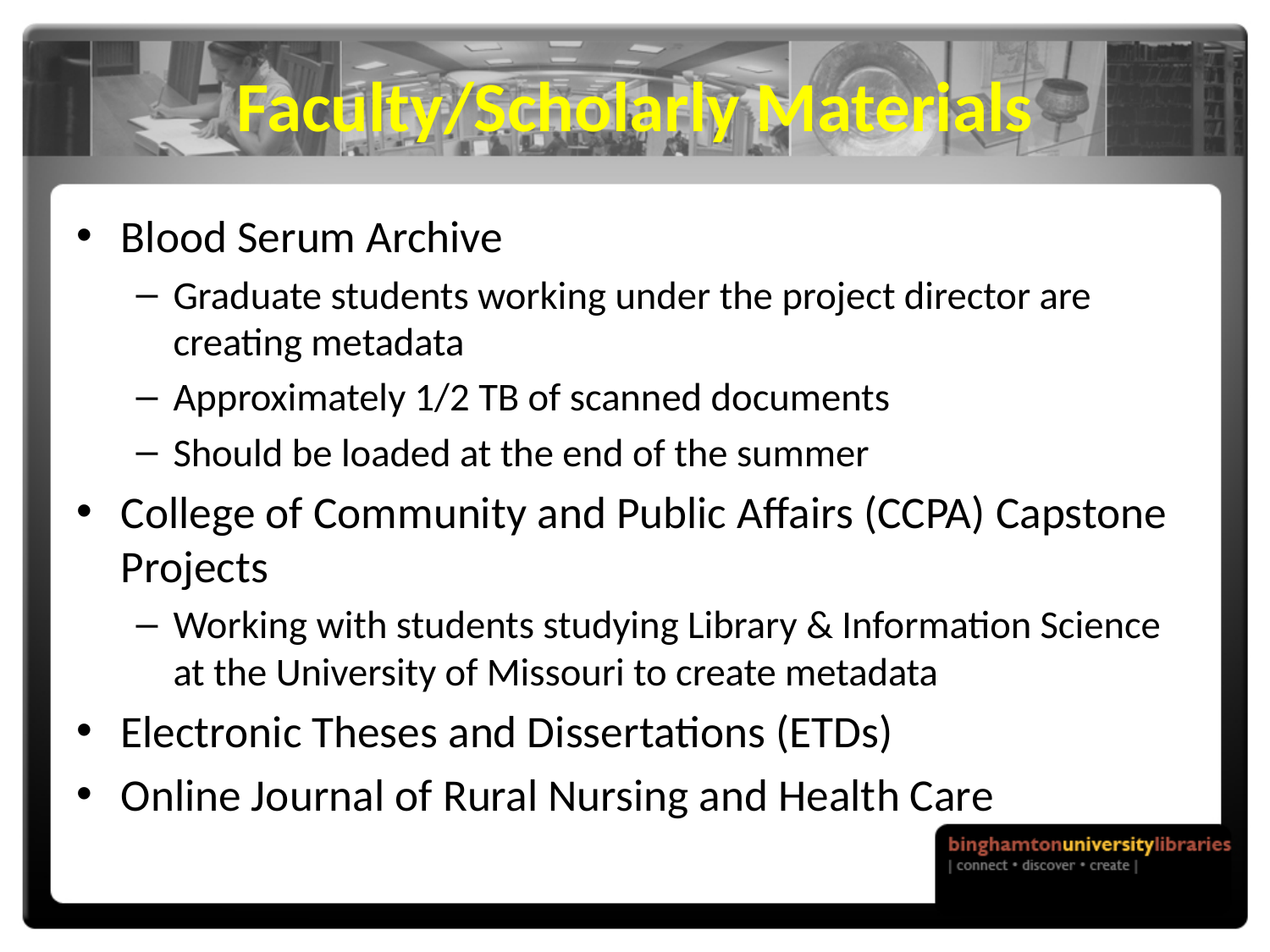

# Faculty/Scholarly Materials
Blood Serum Archive
Graduate students working under the project director are creating metadata
Approximately 1/2 TB of scanned documents
Should be loaded at the end of the summer
College of Community and Public Affairs (CCPA) Capstone Projects
Working with students studying Library & Information Science at the University of Missouri to create metadata
Electronic Theses and Dissertations (ETDs)
Online Journal of Rural Nursing and Health Care